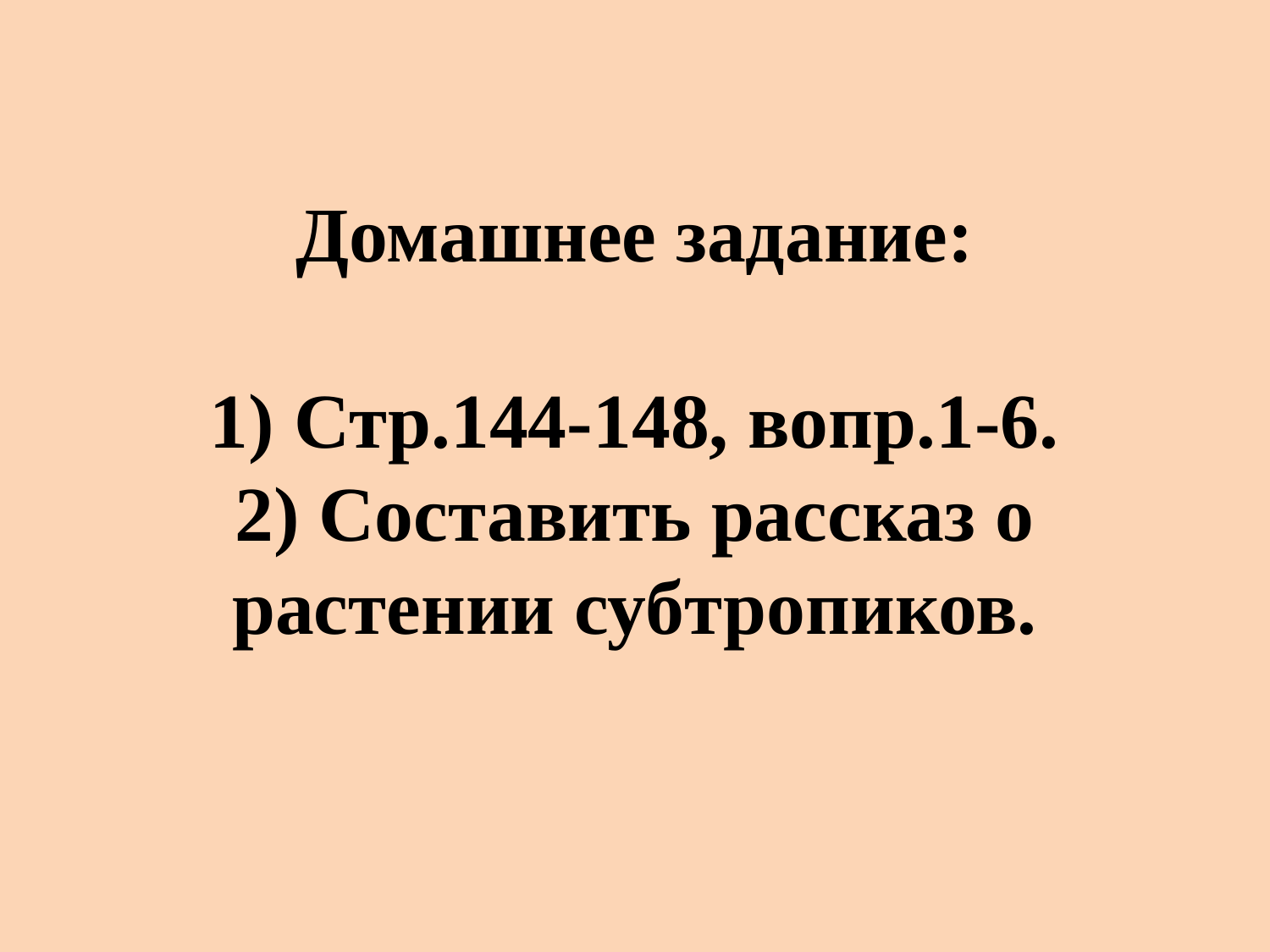

# Домашнее задание: 1) Стр.144-148, вопр.1-6. 2) Составить рассказ о растении субтропиков.